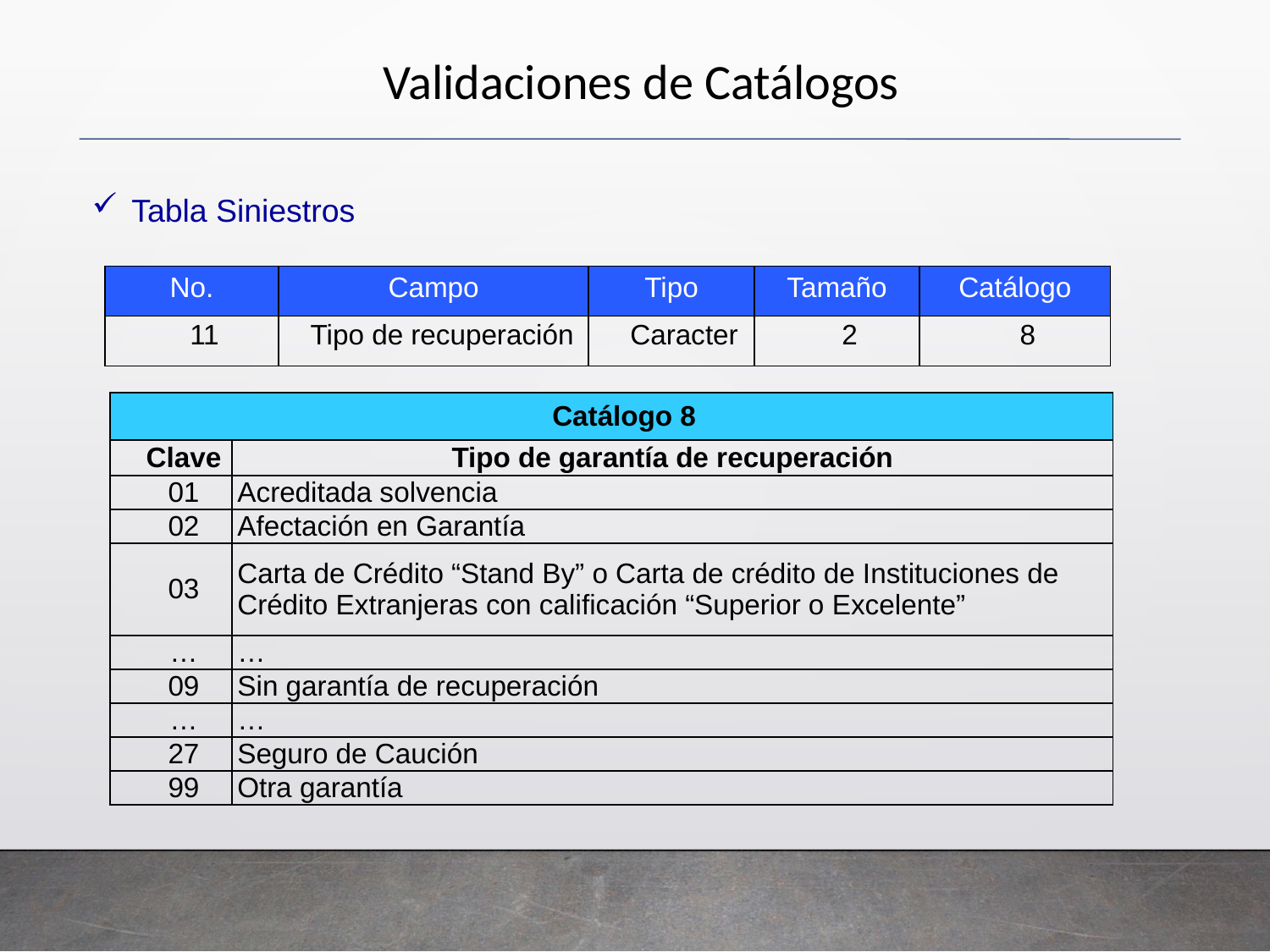

Validaciones de Catálogos
Tabla Siniestros
| No. | Campo | Tipo | Tamaño | Catálogo |
| --- | --- | --- | --- | --- |
| 11 | Tipo de recuperación | Caracter | 2 | 8 |
| Catálogo 8 |  |
| --- | --- |
| Clave | Tipo de garantía de recuperación |
| 01 | Acreditada solvencia |
| 02 | Afectación en Garantía |
| 03 | Carta de Crédito “Stand By” o Carta de crédito de Instituciones de Crédito Extranjeras con calificación “Superior o Excelente” |
| … | … |
| 09 | Sin garantía de recuperación |
| … | … |
| 27 | Seguro de Caución |
| 99 | Otra garantía |